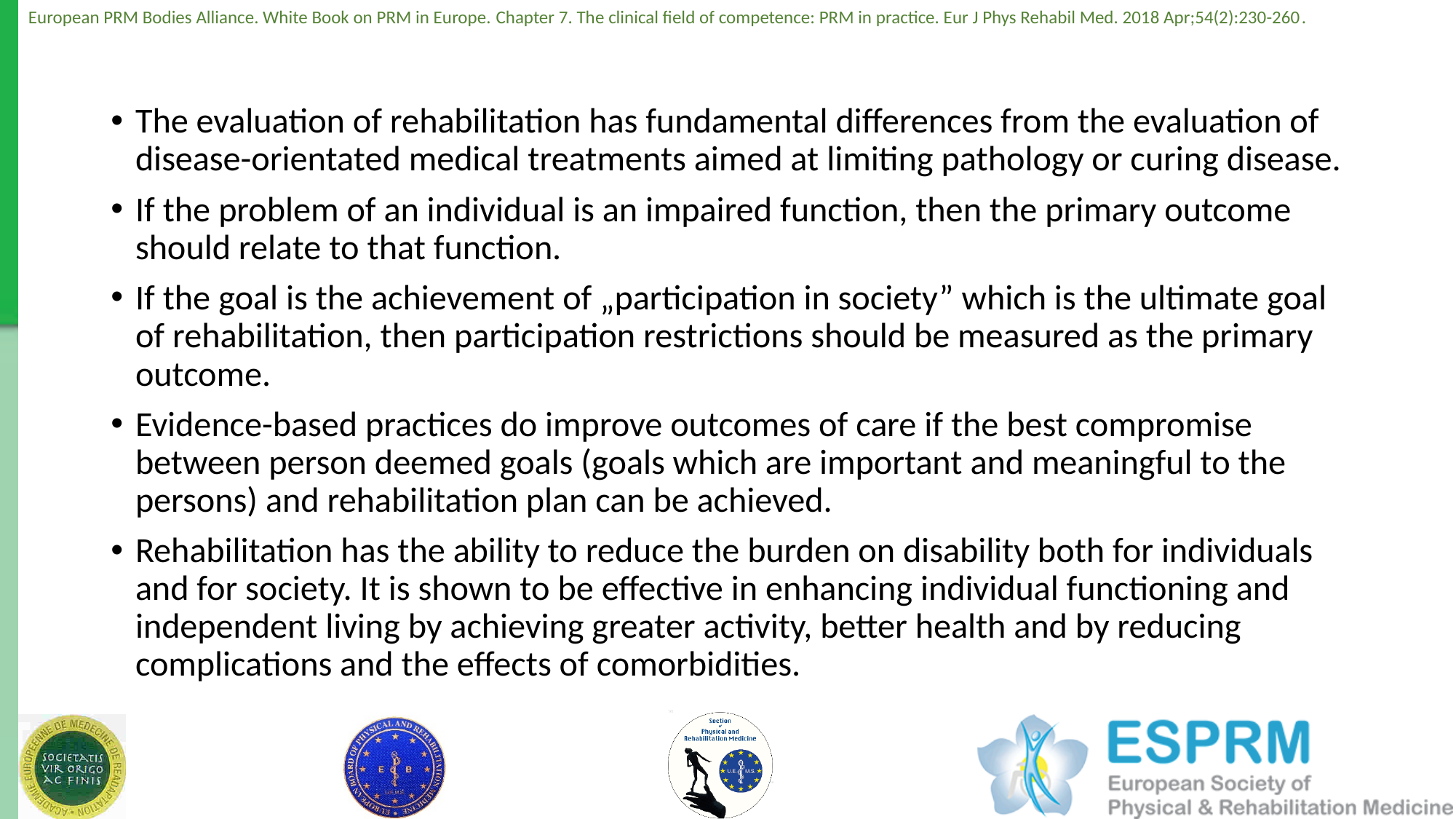

The evaluation of rehabilitation has fundamental differences from the evaluation of disease-orientated medical treatments aimed at limiting pathology or curing disease.
If the problem of an individual is an impaired function, then the primary outcome should relate to that function.
If the goal is the achievement of „participation in society” which is the ultimate goal of rehabilitation, then participation restrictions should be measured as the primary outcome.
Evidence-based practices do improve outcomes of care if the best compromise between person deemed goals (goals which are important and meaningful to the persons) and rehabilitation plan can be achieved.
Rehabilitation has the ability to reduce the burden on disability both for individuals and for society. It is shown to be effective in enhancing individual functioning and independent living by achieving greater activity, better health and by reducing complications and the effects of comorbidities.